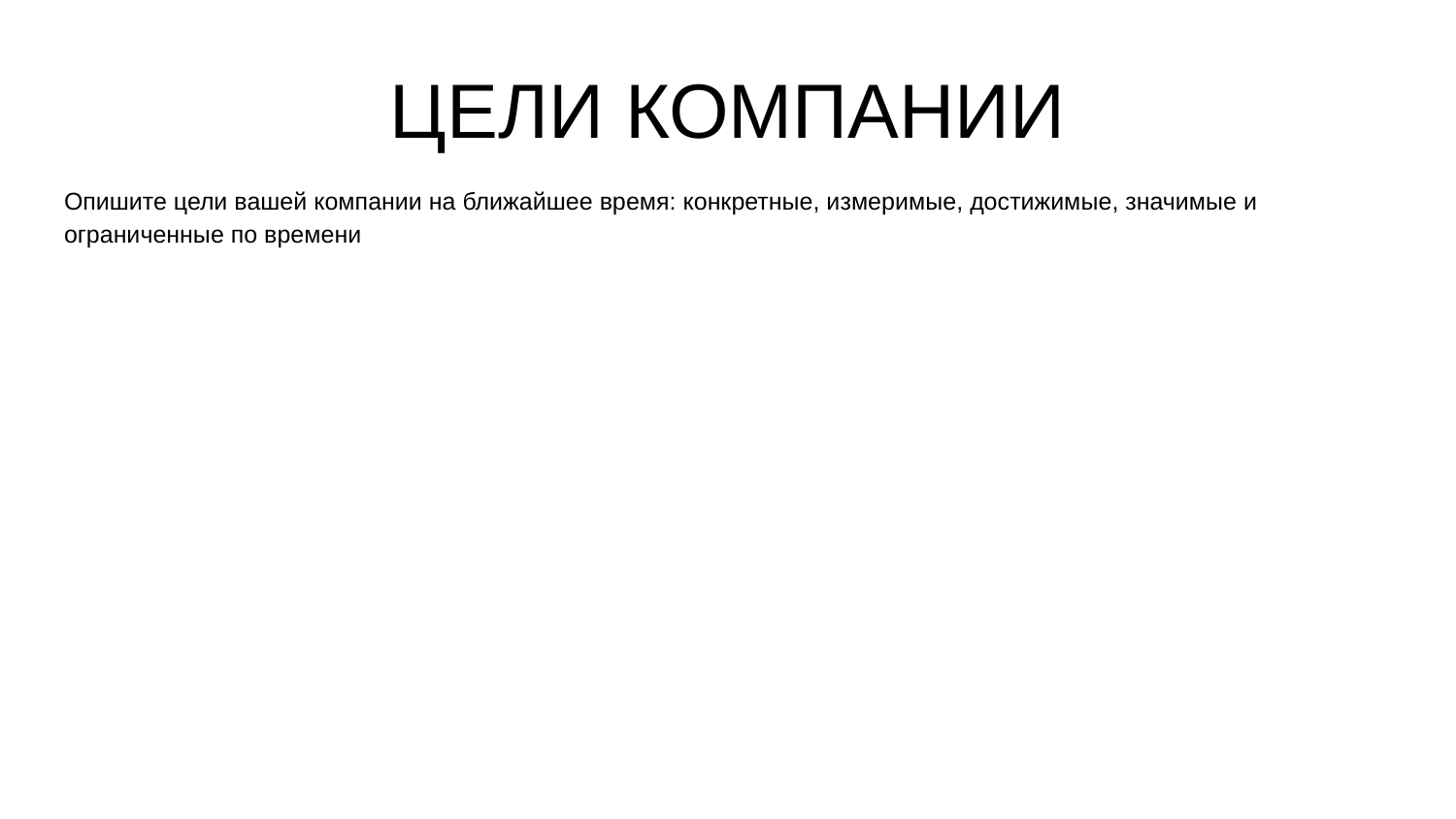

ЦЕЛИ КОМПАНИИ
Опишите цели вашей компании на ближайшее время: конкретные, измеримые, достижимые, значимые и ограниченные по времени